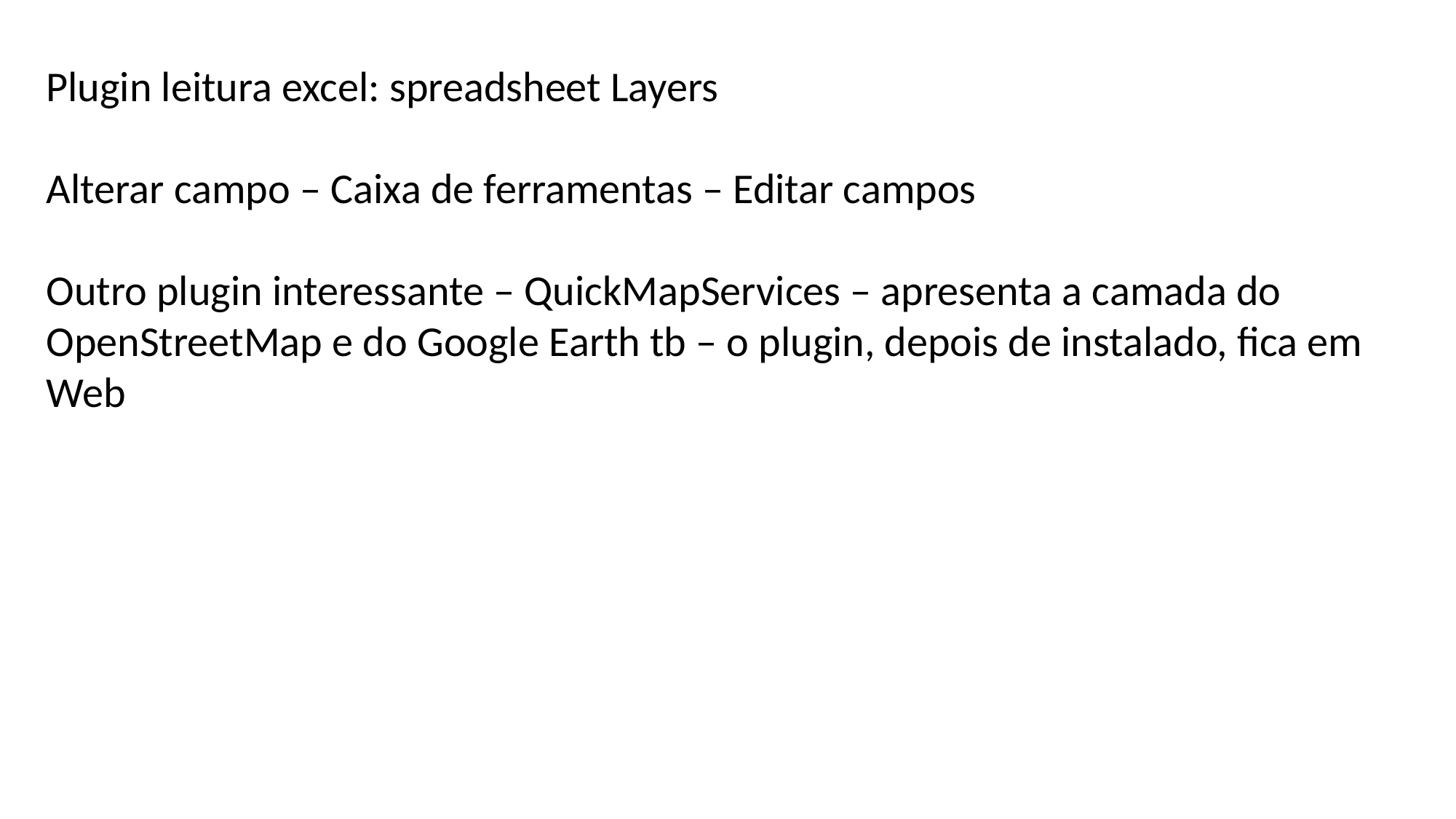

Plugin leitura excel: spreadsheet Layers

Alterar campo – Caixa de ferramentas – Editar campos

Outro plugin interessante – QuickMapServices – apresenta a camada do OpenStreetMap e do Google Earth tb – o plugin, depois de instalado, fica em Web